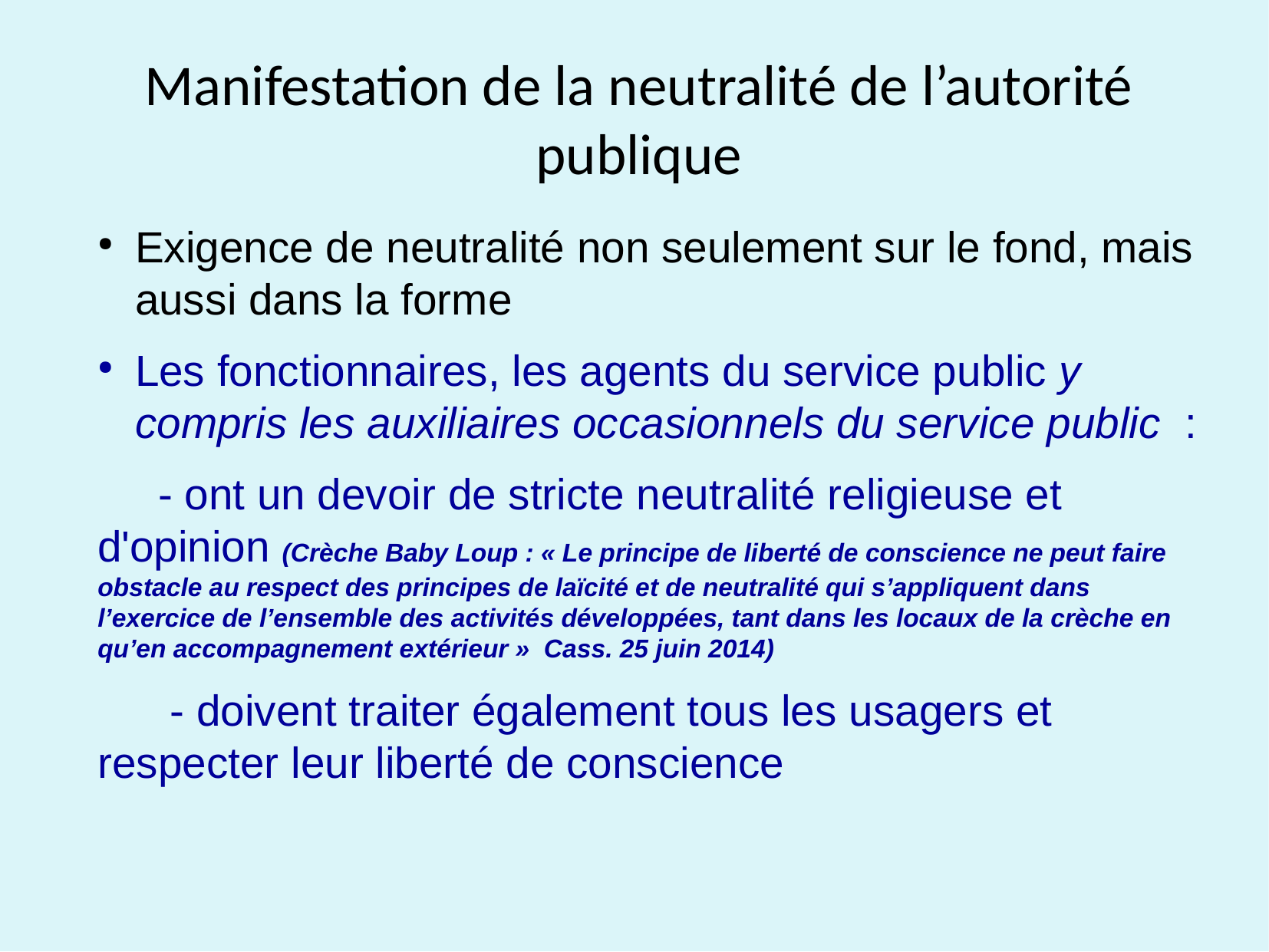

Manifestation de la neutralité de l’autorité publique
Exigence de neutralité non seulement sur le fond, mais aussi dans la forme
Les fonctionnaires, les agents du service public y compris les auxiliaires occasionnels du service public  :
     - ont un devoir de stricte neutralité religieuse et d'opinion (Crèche Baby Loup : « Le principe de liberté de conscience ne peut faire obstacle au respect des principes de laïcité et de neutralité qui s’appliquent dans l’exercice de l’ensemble des activités développées, tant dans les locaux de la crèche en qu’en accompagnement extérieur »  Cass. 25 juin 2014)
      - doivent traiter également tous les usagers et respecter leur liberté de conscience